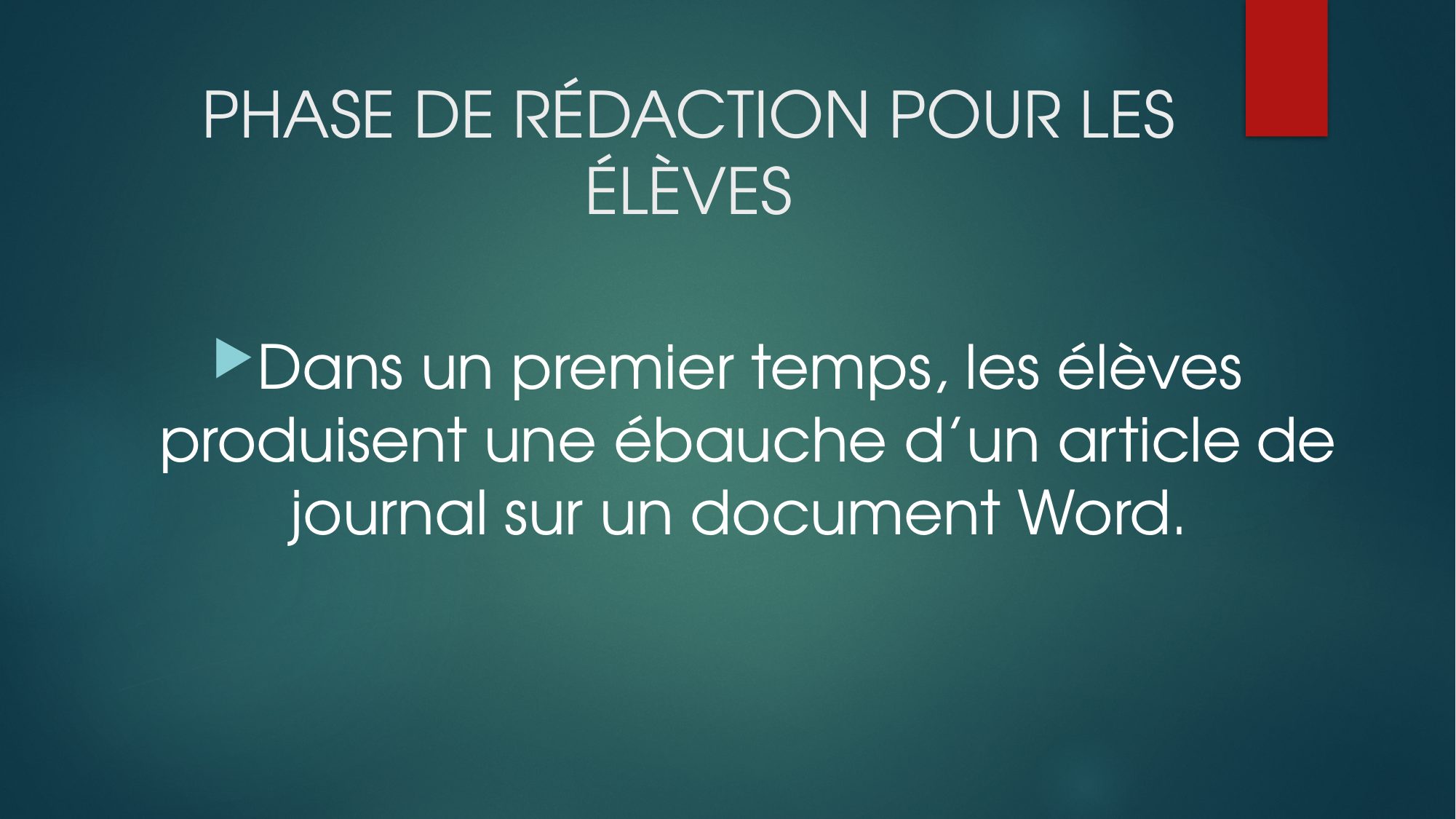

# PHASE DE RÉDACTION POUR LES ÉLÈVES
Dans un premier temps, les élèves produisent une ébauche d’un article de journal sur un document Word.